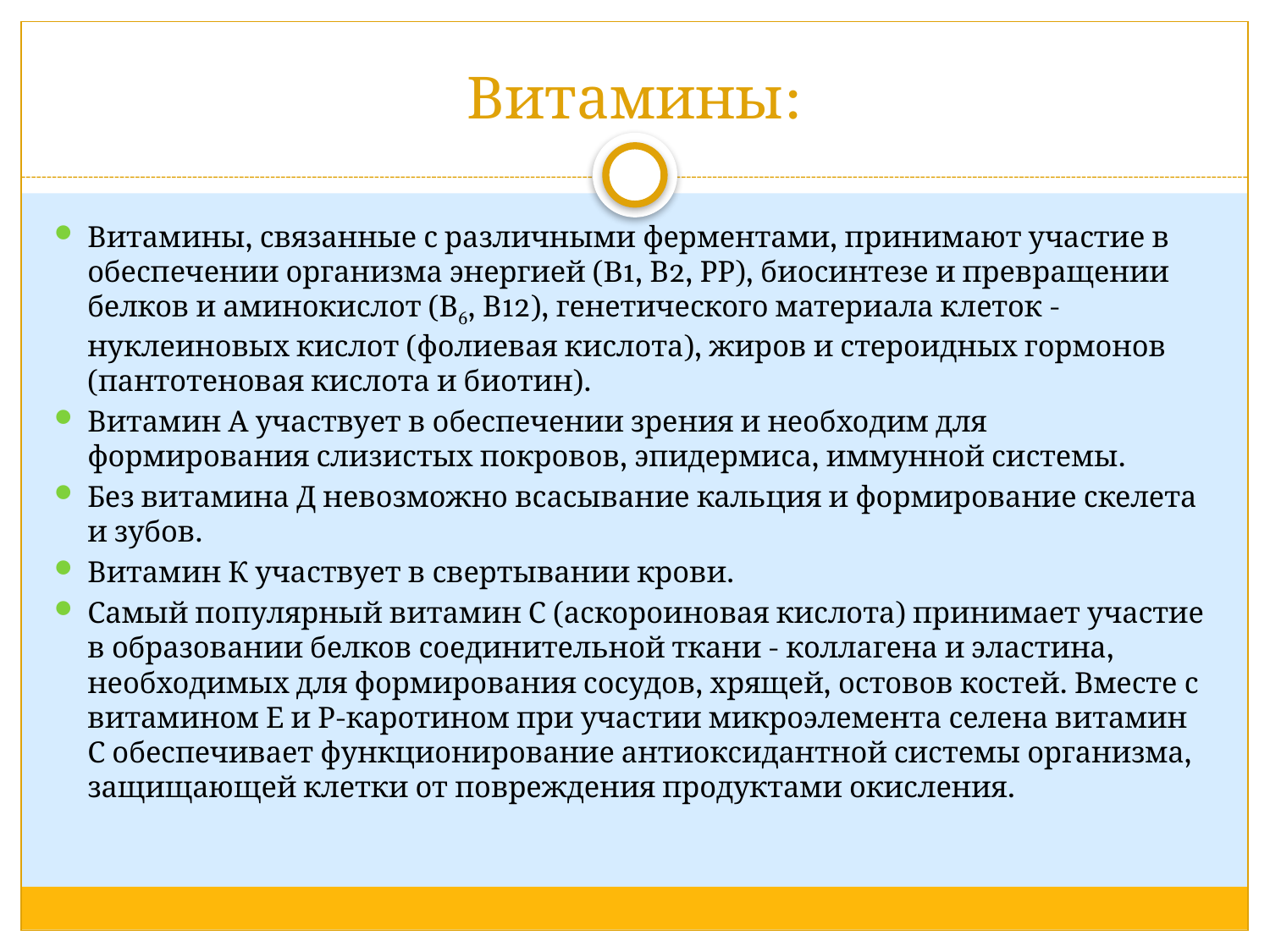

# Витамины:
Витамины, связанные с различными ферментами, принимают участие в обеспечении организма энергией (B1, В2, РР), биосинтезе и превращении белков и аминокислот (В6, В12), генетического материала клеток - нуклеиновых кислот (фолиевая кислота), жиров и стероидных гормонов (пантотеновая кислота и биотин).
Витамин А участвует в обеспечении зрения и необходим для формирования слизистых покровов, эпидермиса, иммунной системы.
Без витамина Д невозможно всасывание кальция и формирование скелета и зубов.
Витамин К участвует в свертывании крови.
Самый популярный витамин С (аскороиновая кислота) принимает участие в образовании белков соединительной ткани - коллагена и эластина, необходимых для формирования сосудов, хрящей, остовов костей. Вместе с витамином Е и Р-каротином при участии микроэлемента селена витамин С обеспечивает функционирование антиоксидантной системы организма, защищающей клетки от повреждения продуктами окисления.